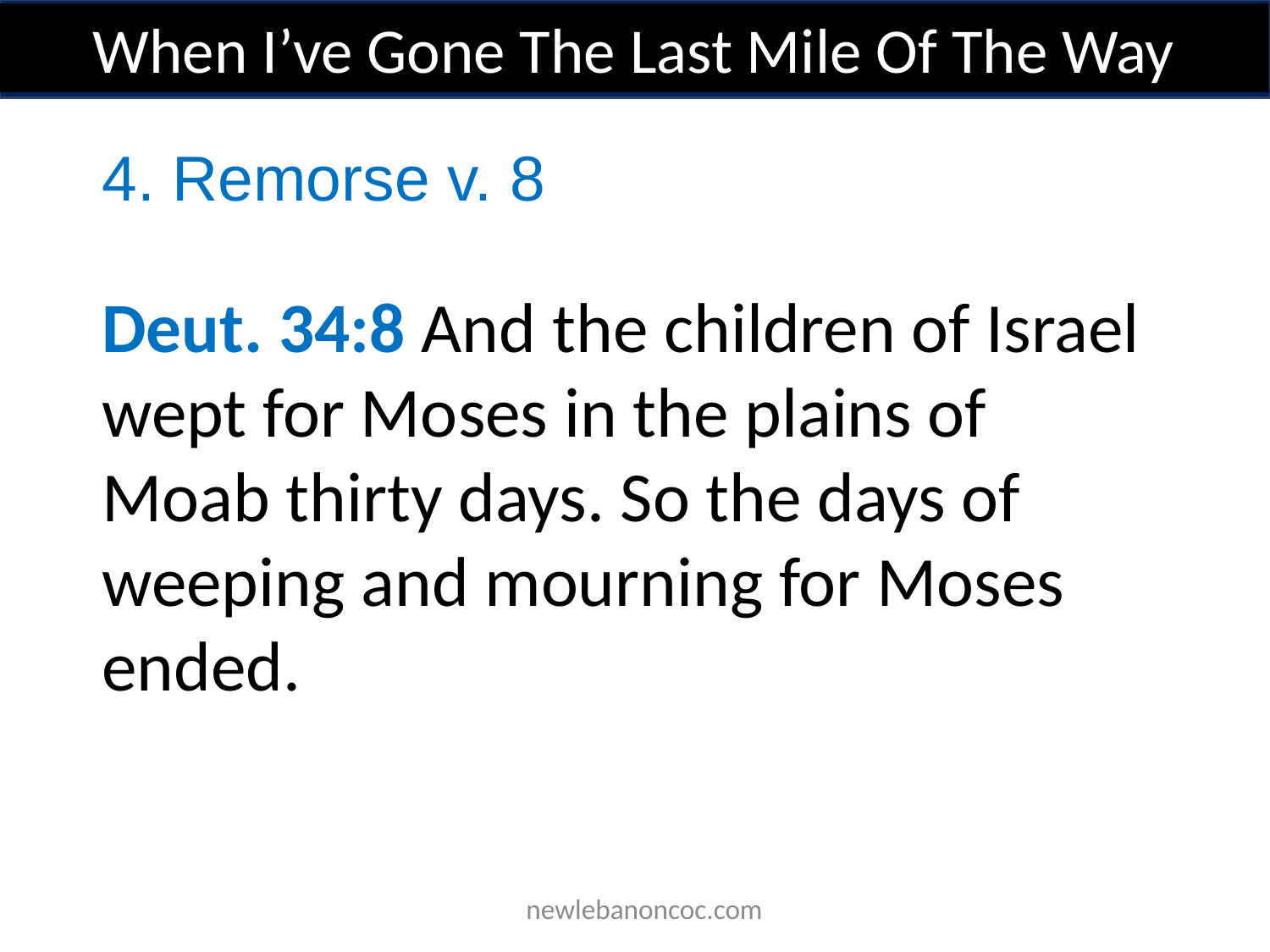

When I’ve Gone The Last Mile Of The Way
4. Remorse v. 8
Deut. 34:8 And the children of Israel wept for Moses in the plains of Moab thirty days. So the days of weeping and mourning for Moses ended.
   newlebanoncoc.com